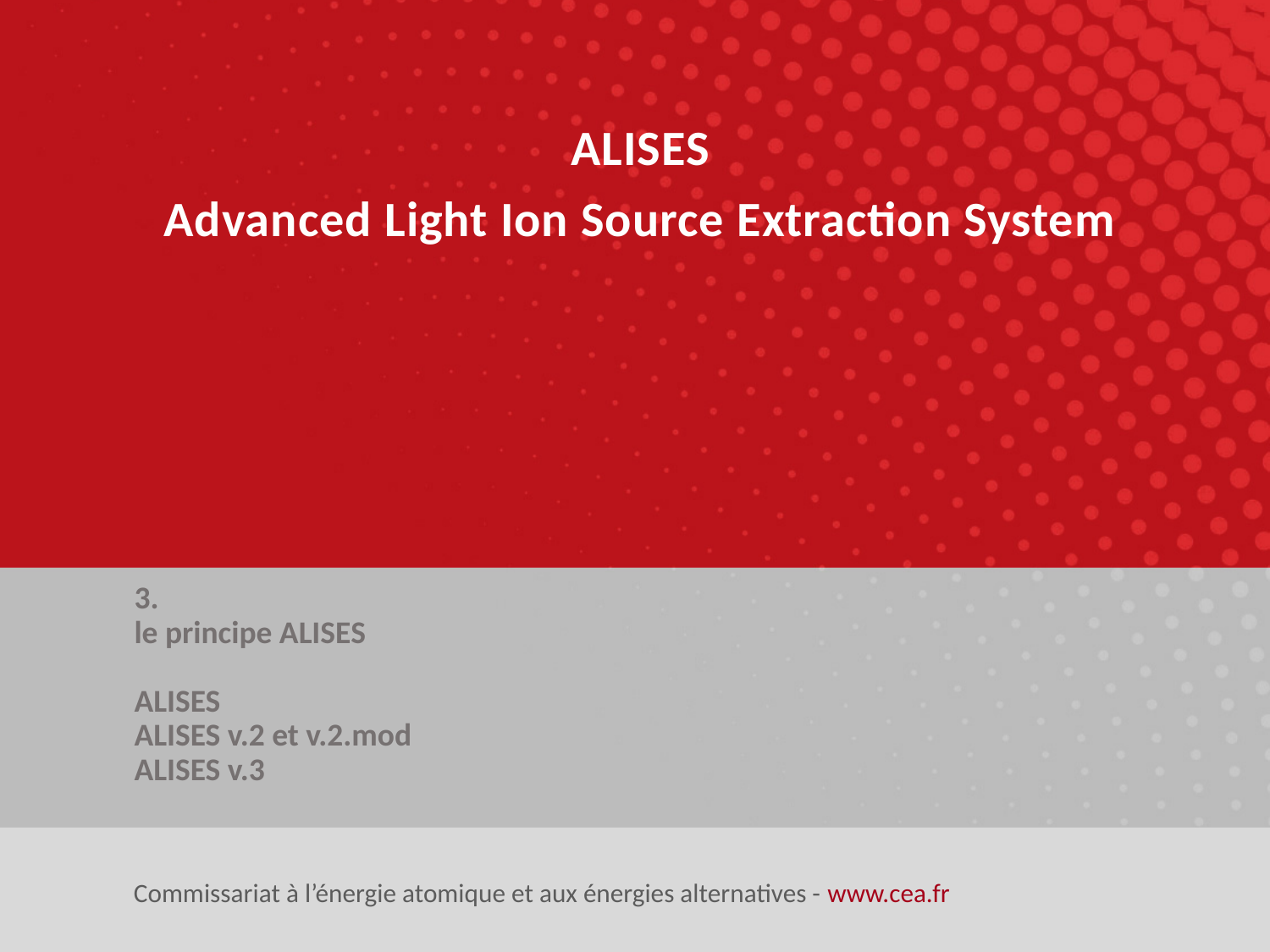

ALISES
Advanced Light Ion Source Extraction System
3.
le principe ALISES
ALISES
ALISES v.2 et v.2.mod
ALISES v.3
12